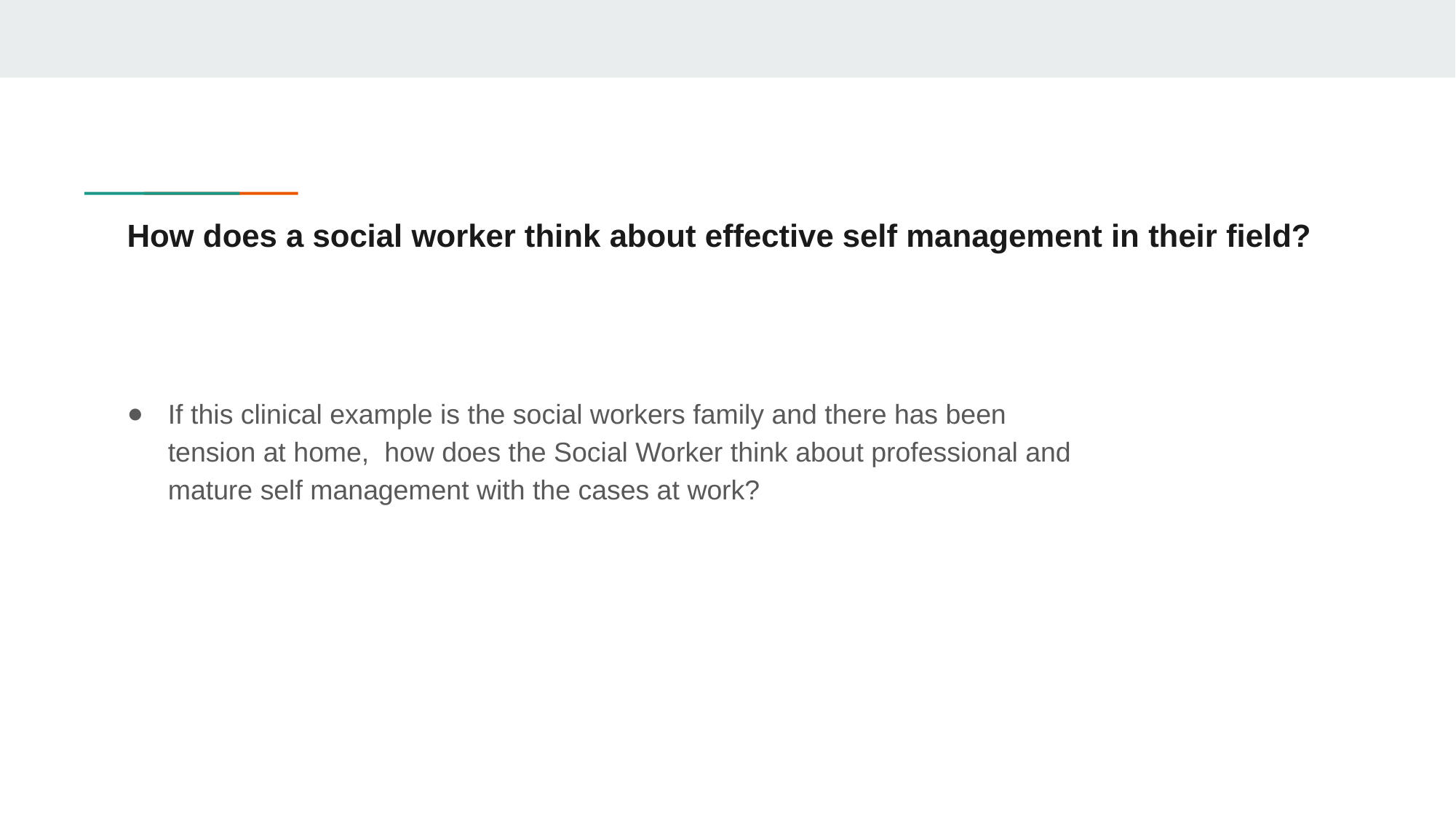

# How does a social worker think about effective self management in their field?
If this clinical example is the social workers family and there has been tension at home,  how does the Social Worker think about professional and mature self management with the cases at work?